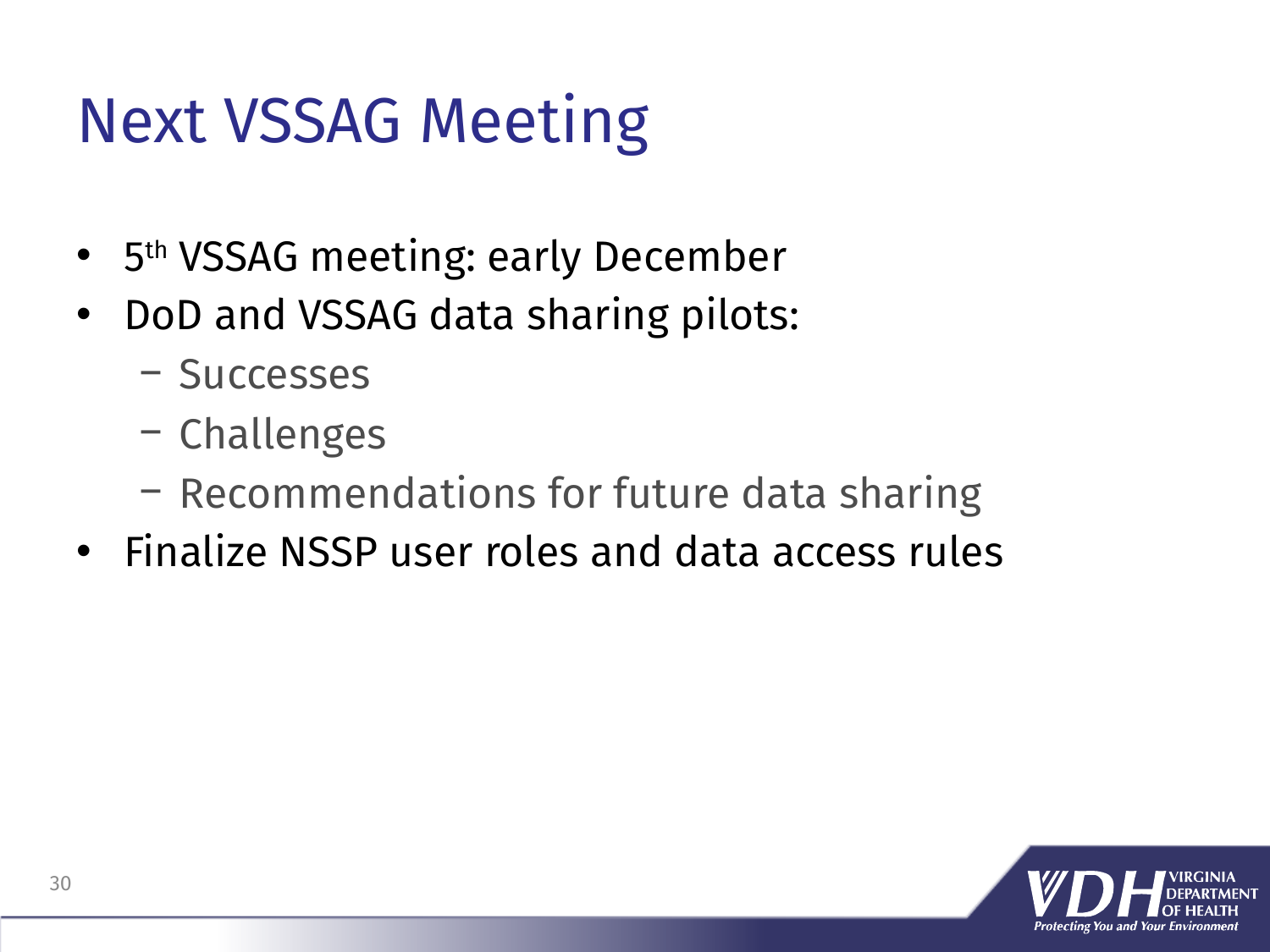

# Next VSSAG Meeting
5th VSSAG meeting: early December
DoD and VSSAG data sharing pilots:
Successes
Challenges
Recommendations for future data sharing
Finalize NSSP user roles and data access rules
30